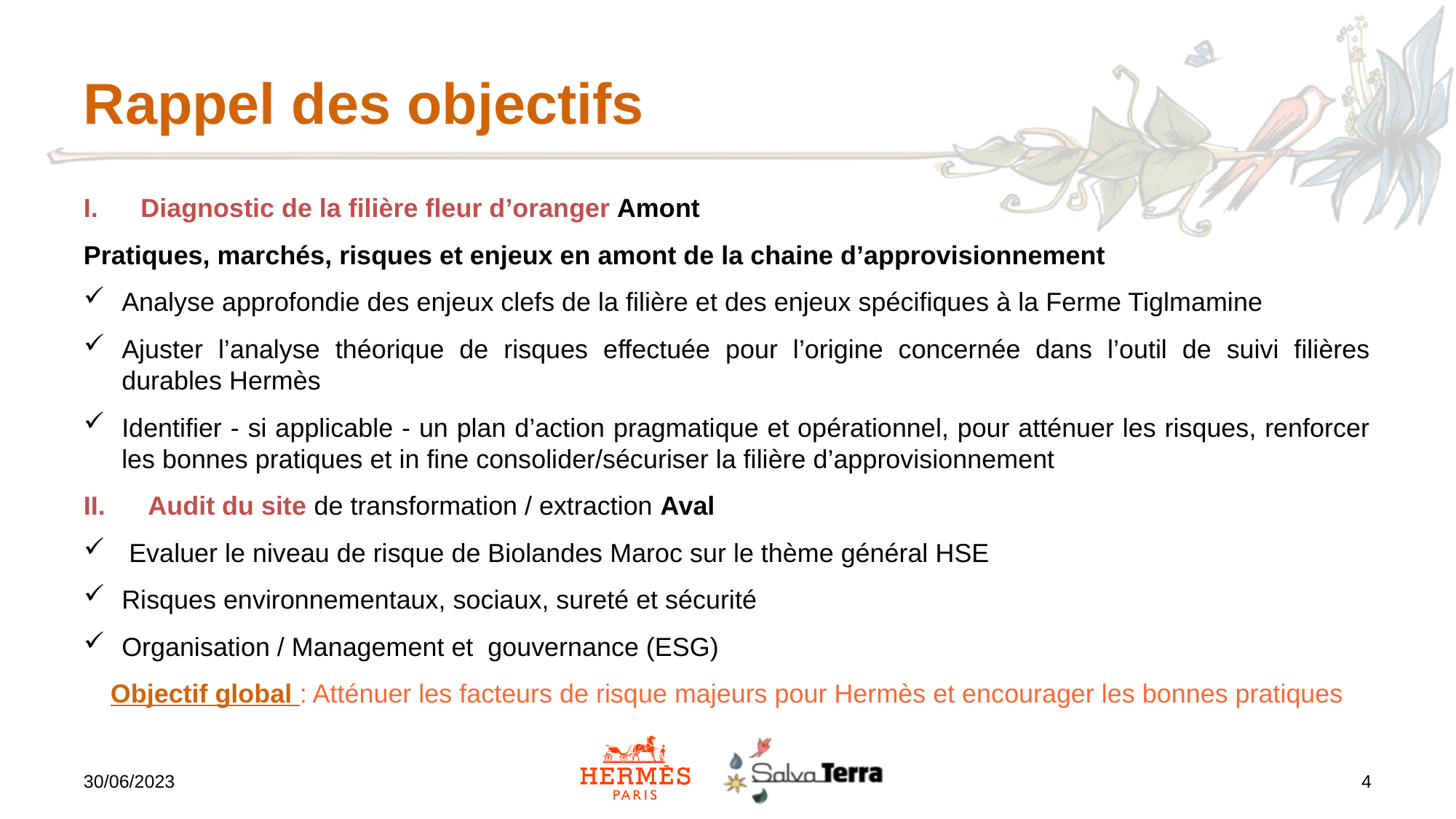

# Rappel des objectifs
Diagnostic de la filière fleur d’oranger Amont
Pratiques, marchés, risques et enjeux en amont de la chaine d’approvisionnement
Analyse approfondie des enjeux clefs de la filière et des enjeux spécifiques à la Ferme Tiglmamine
Ajuster l’analyse théorique de risques effectuée pour l’origine concernée dans l’outil de suivi filières durables Hermès
Identifier - si applicable - un plan d’action pragmatique et opérationnel, pour atténuer les risques, renforcer les bonnes pratiques et in fine consolider/sécuriser la filière d’approvisionnement
II.      Audit du site de transformation / extraction Aval
 Evaluer le niveau de risque de Biolandes Maroc sur le thème général HSE
Risques environnementaux, sociaux, sureté et sécurité
Organisation / Management et  gouvernance (ESG)
Objectif global : Atténuer les facteurs de risque majeurs pour Hermès et encourager les bonnes pratiques

30/06/2023
4